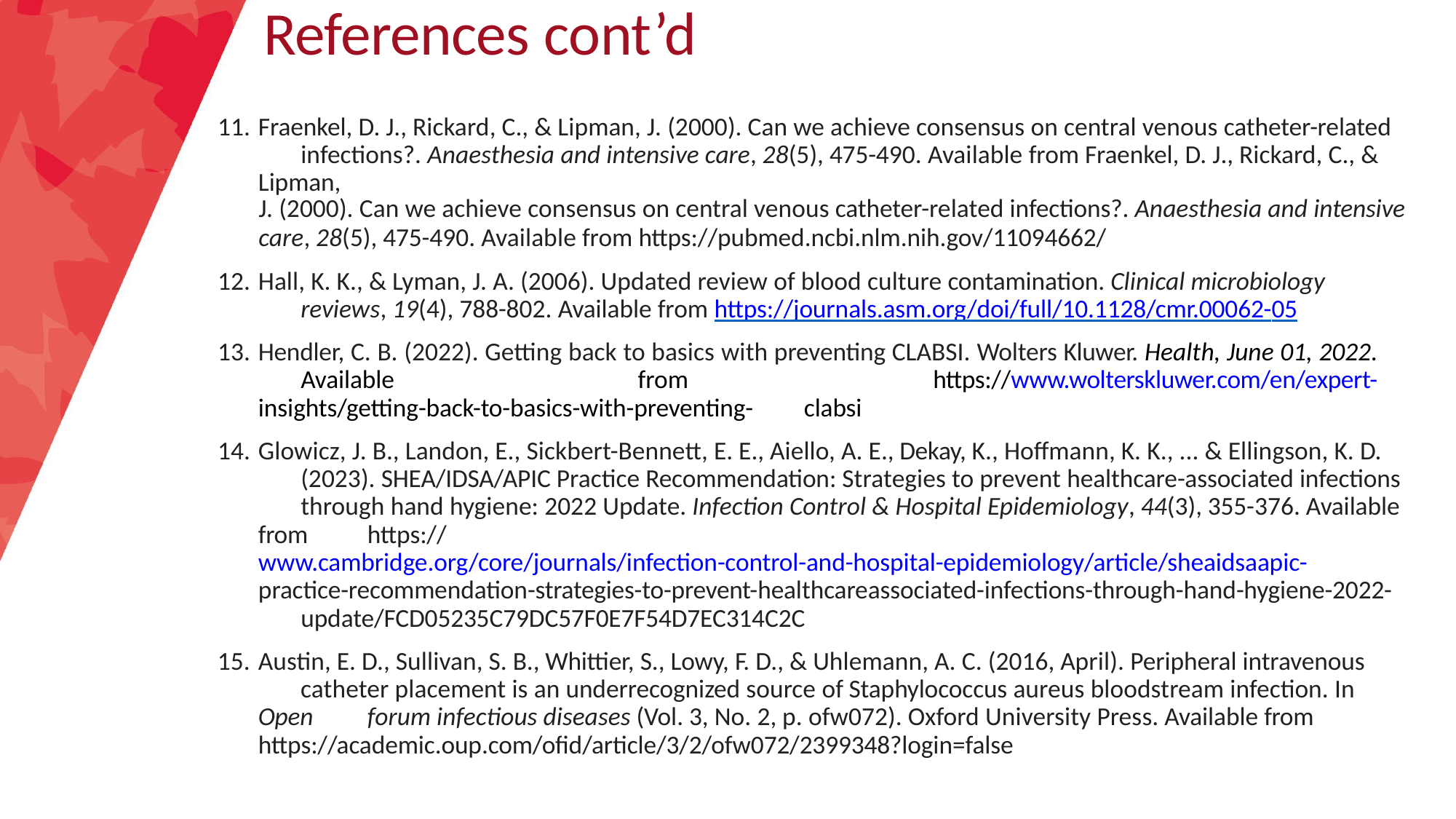

# References cont’d
Fraenkel, D. J., Rickard, C., & Lipman, J. (2000). Can we achieve consensus on central venous catheter-related 	infections?. Anaesthesia and intensive care, 28(5), 475-490. Available from Fraenkel, D. J., Rickard, C., & Lipman,
J. (2000). Can we achieve consensus on central venous catheter-related infections?. Anaesthesia and intensive
care, 28(5), 475-490. Available from https://pubmed.ncbi.nlm.nih.gov/11094662/
Hall, K. K., & Lyman, J. A. (2006). Updated review of blood culture contamination. Clinical microbiology 	reviews, 19(4), 788-802. Available from https://journals.asm.org/doi/full/10.1128/cmr.00062-05
Hendler, C. B. (2022). Getting back to basics with preventing CLABSI. Wolters Kluwer. Health, June 01, 2022. 	Available from https://www.wolterskluwer.com/en/expert-insights/getting-back-to-basics-with-preventing- 	clabsi
Glowicz, J. B., Landon, E., Sickbert-Bennett, E. E., Aiello, A. E., Dekay, K., Hoffmann, K. K., ... & Ellingson, K. D. 	(2023). SHEA/IDSA/APIC Practice Recommendation: Strategies to prevent healthcare-associated infections 	through hand hygiene: 2022 Update. Infection Control & Hospital Epidemiology, 44(3), 355-376. Available from 	https://www.cambridge.org/core/journals/infection-control-and-hospital-epidemiology/article/sheaidsaapic- 	practice-recommendation-strategies-to-prevent-healthcareassociated-infections-through-hand-hygiene-2022- 	update/FCD05235C79DC57F0E7F54D7EC314C2C
Austin, E. D., Sullivan, S. B., Whittier, S., Lowy, F. D., & Uhlemann, A. C. (2016, April). Peripheral intravenous 	catheter placement is an underrecognized source of Staphylococcus aureus bloodstream infection. In Open 	forum infectious diseases (Vol. 3, No. 2, p. ofw072). Oxford University Press. Available from 	https://academic.oup.com/ofid/article/3/2/ofw072/2399348?login=false